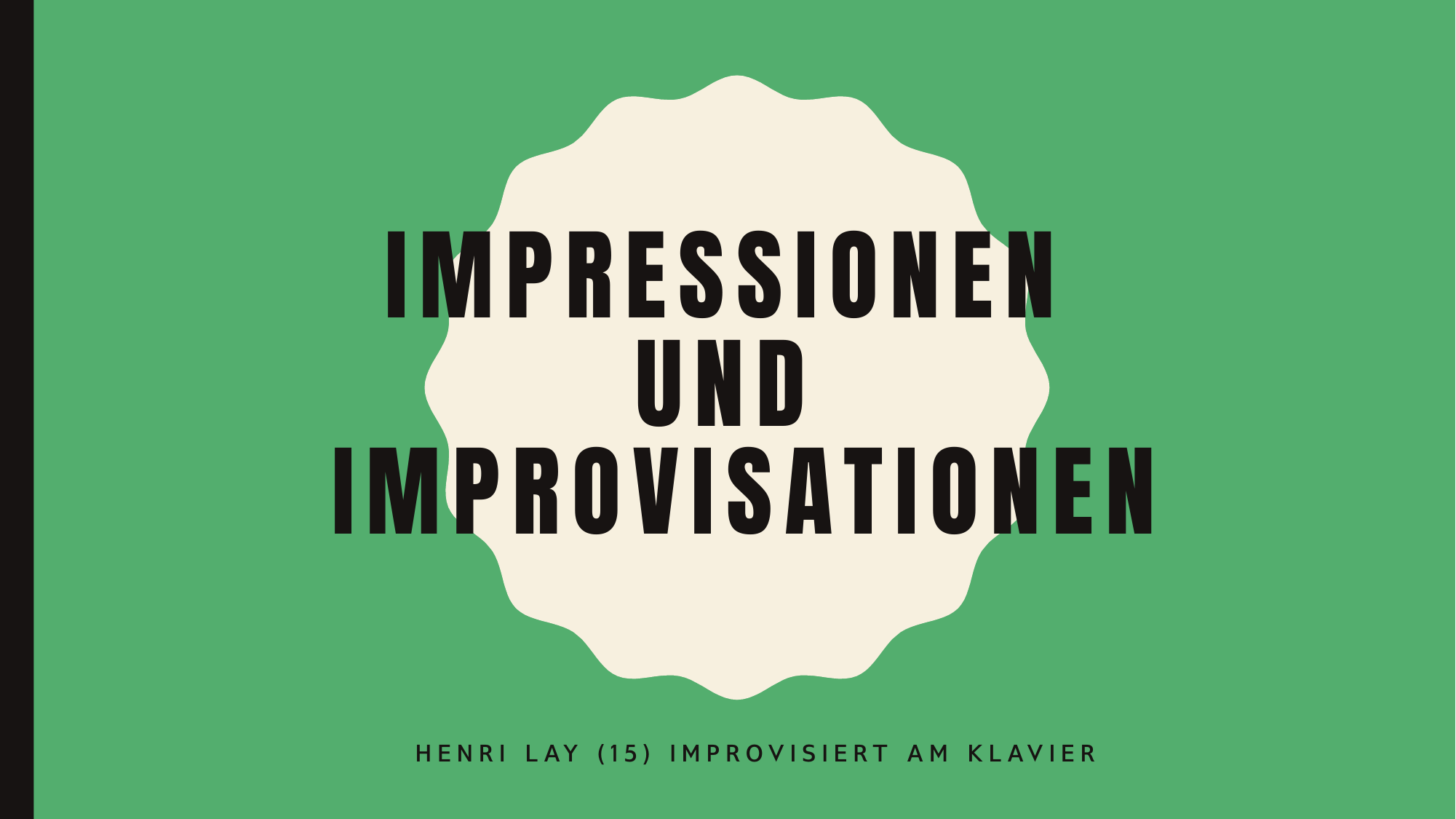

# IMPRESSIONEN UND IMPROVISATIONEN
Henri lay (15) improvisiert am klavier